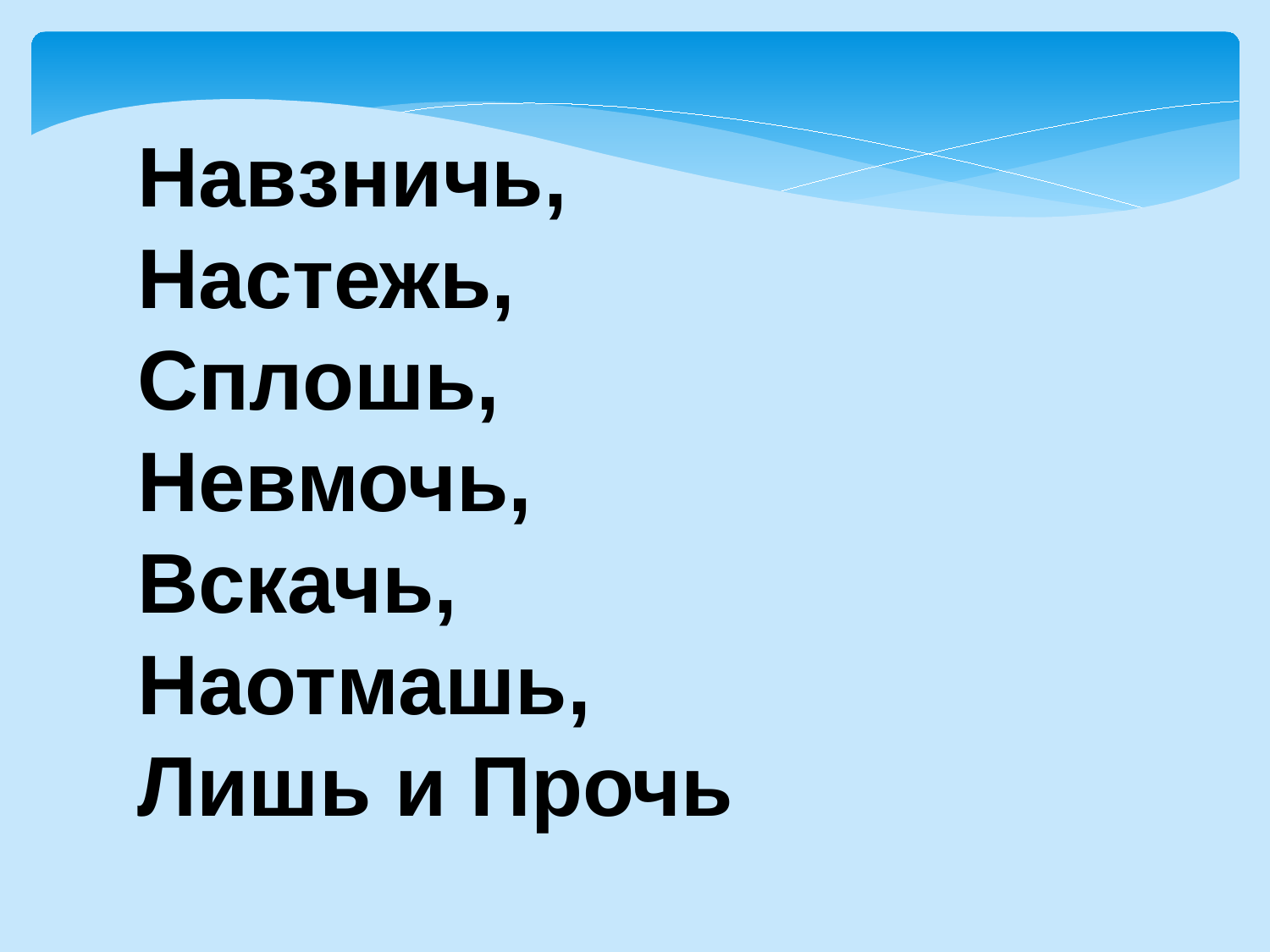

Навзничь, Настежь, Сплошь, Невмочь,
Вскачь, Наотмашь, Лишь и Прочь